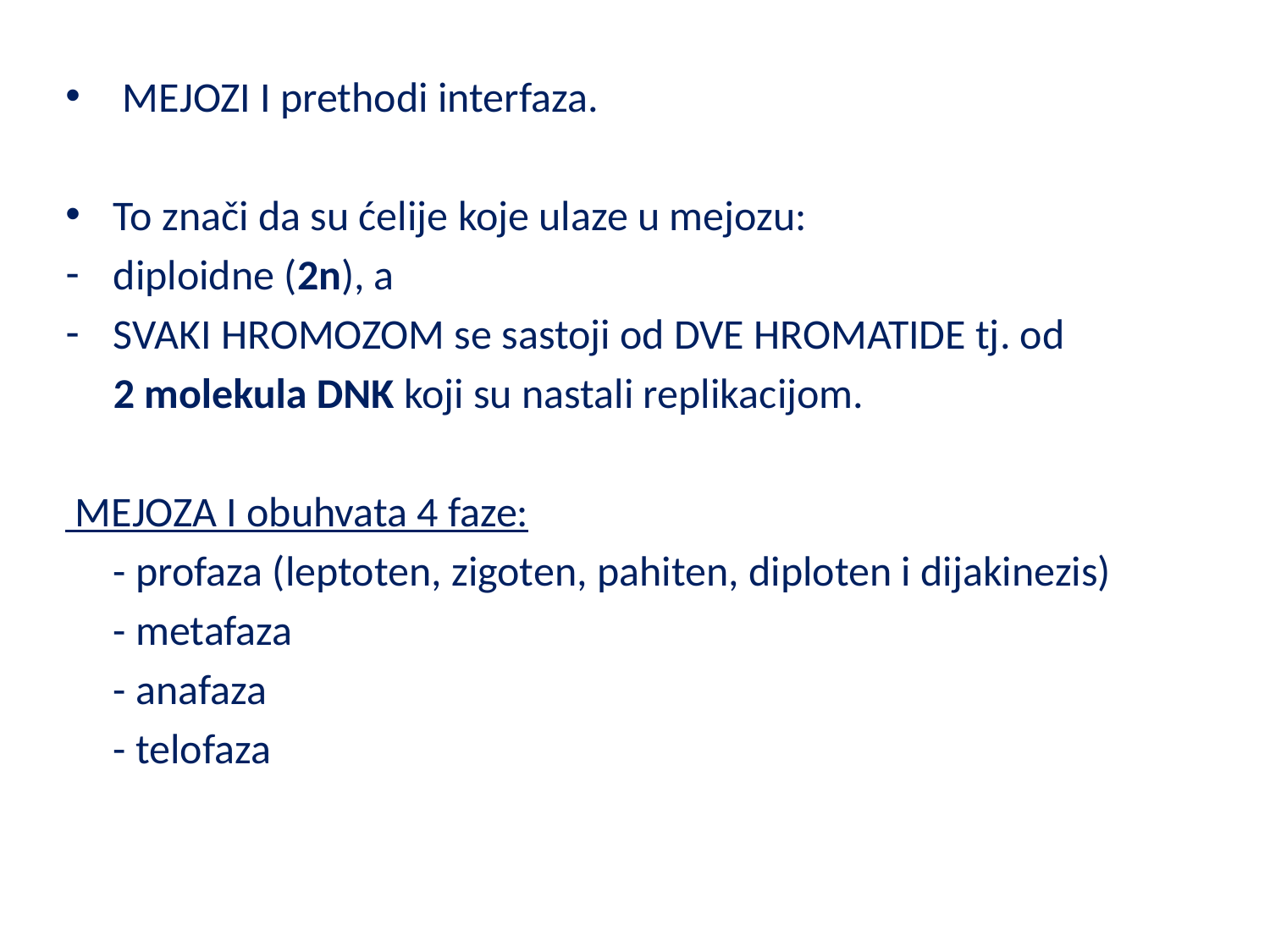

MEJOZI I prethodi interfaza.

To znači da su ćelije koje ulaze u mejozu:
diploidne (2n), a
SVAKI HROMOZOM se sastoji od DVE HROMATIDE tj. od
     2 molekula DNK koji su nastali replikacijom.

 MEJOZA I obuhvata 4 faze:
	- profaza (leptoten, zigoten, pahiten, diploten i dijakinezis)
	- metafaza
	- anafaza
	- telofaza